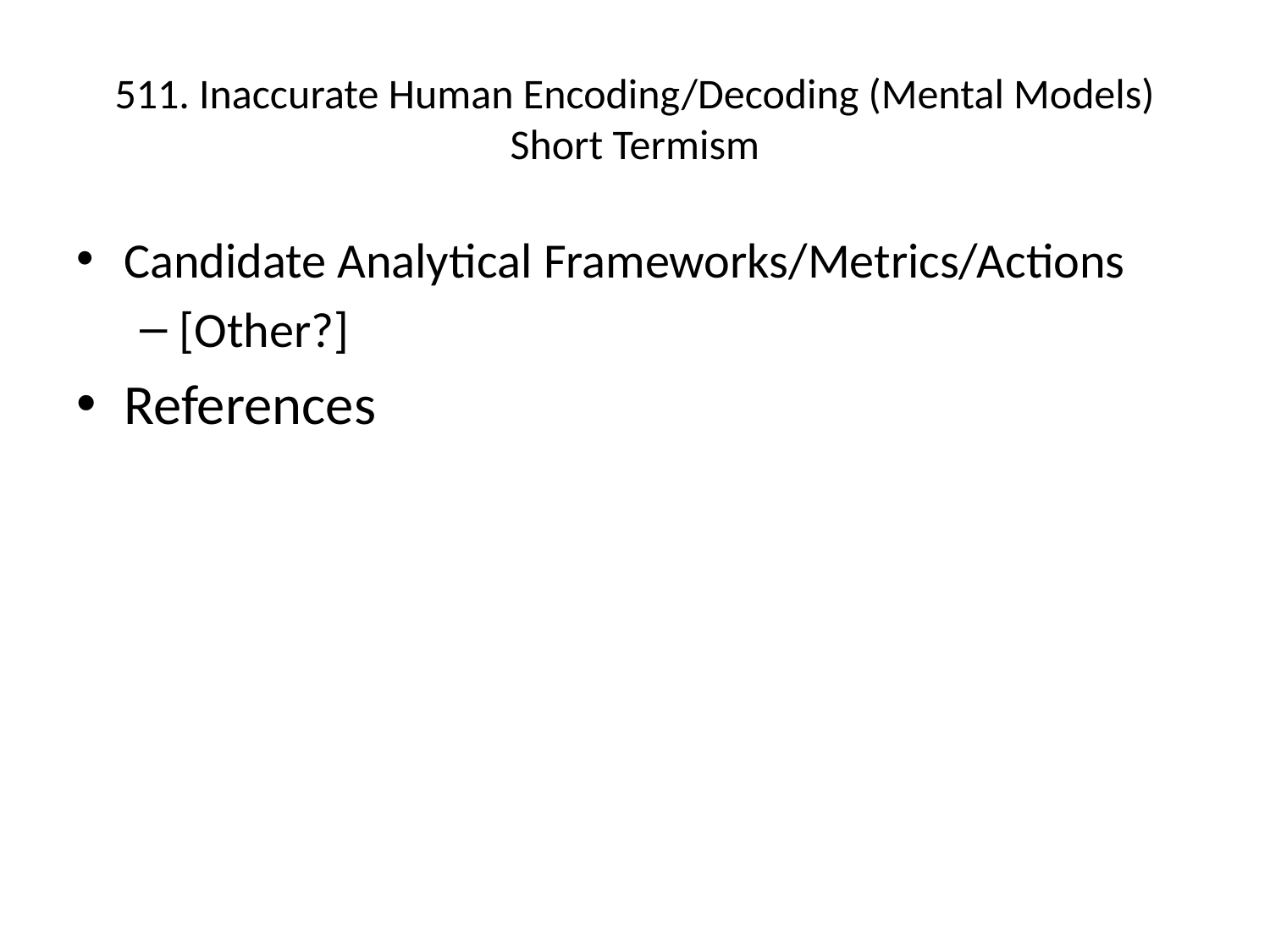

# 511. Inaccurate Human Encoding/Decoding (Mental Models) Short Termism
Candidate Analytical Frameworks/Metrics/Actions
[Other?]
References